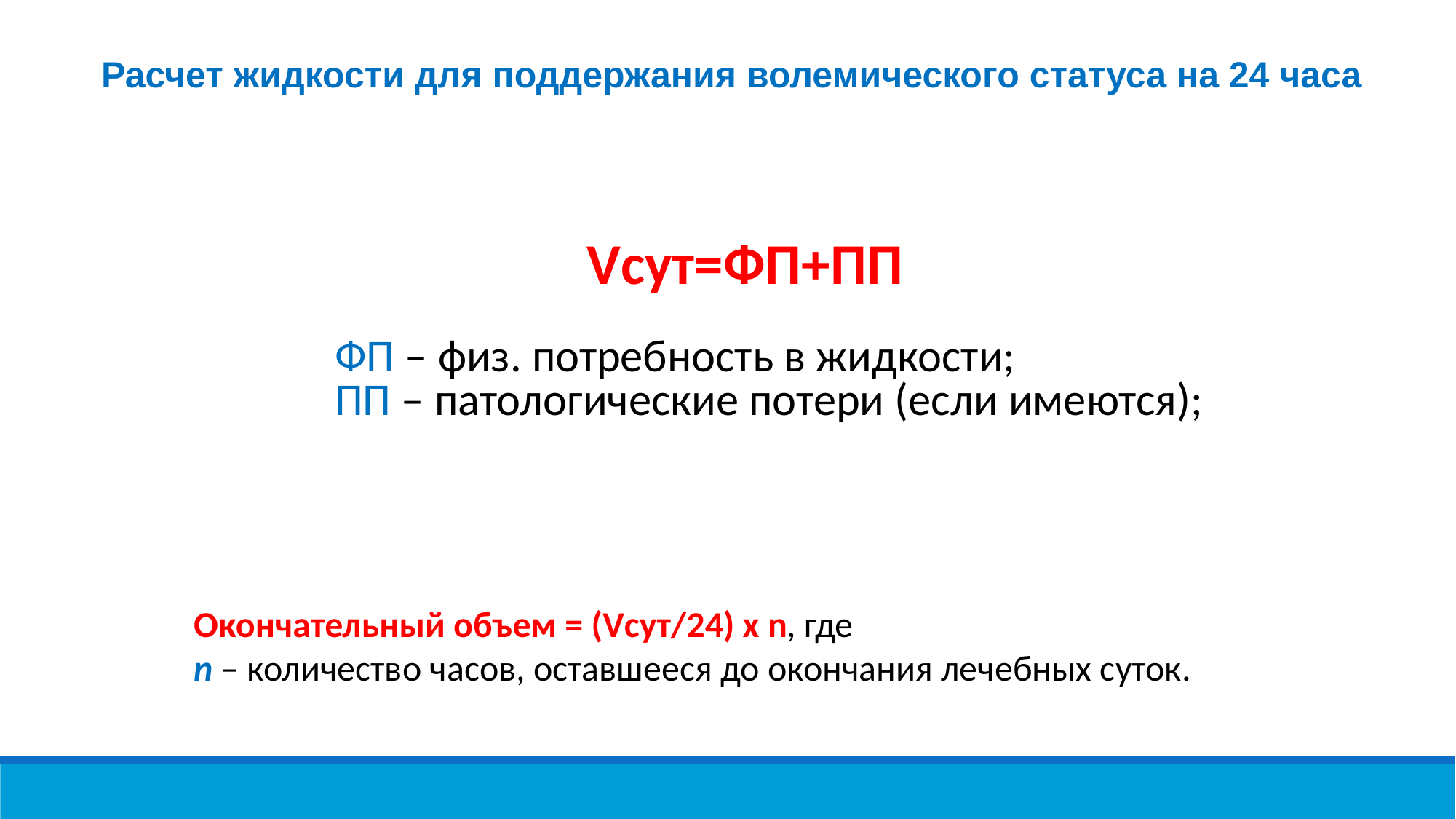

Расчет жидкости для поддержания волемического статуса на 24 часа
Vсут=ФП+ПП

ФП – физ. потребность в жидкости;
ПП – патологические потери (если имеются);
Окончательный объем = (Vсут/24) х n, где
n – количество часов, оставшееся до окончания лечебных суток.